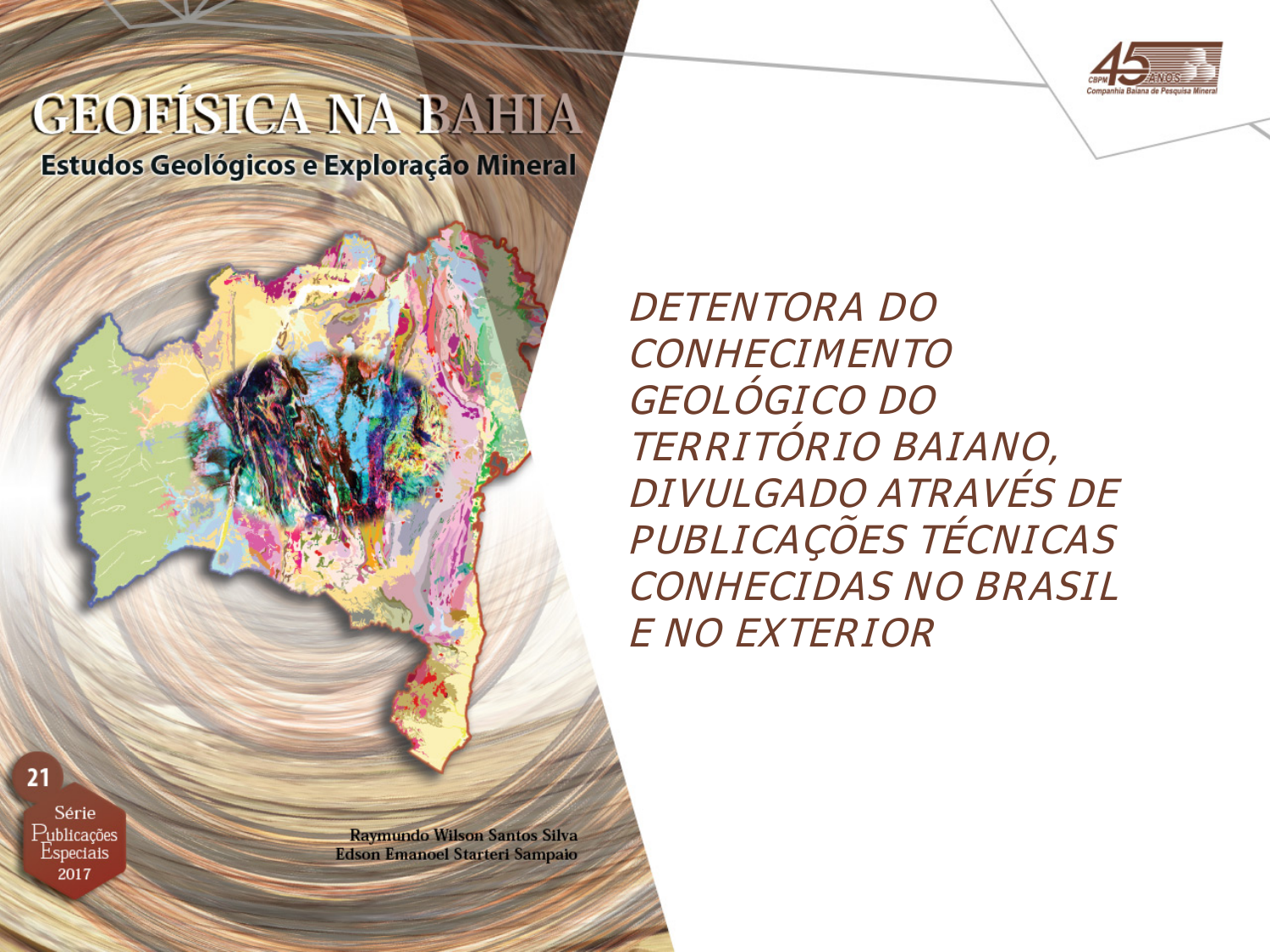

DETENTORA DO CONHECIMENTO GEOLÓGICO DO TERRITÓRIO BAIANO, DIVULGADO ATRAVÉS DE PUBLICAÇÕES TÉCNICAS CONHECIDAS NO BRASIL
E NO EXTERIOR